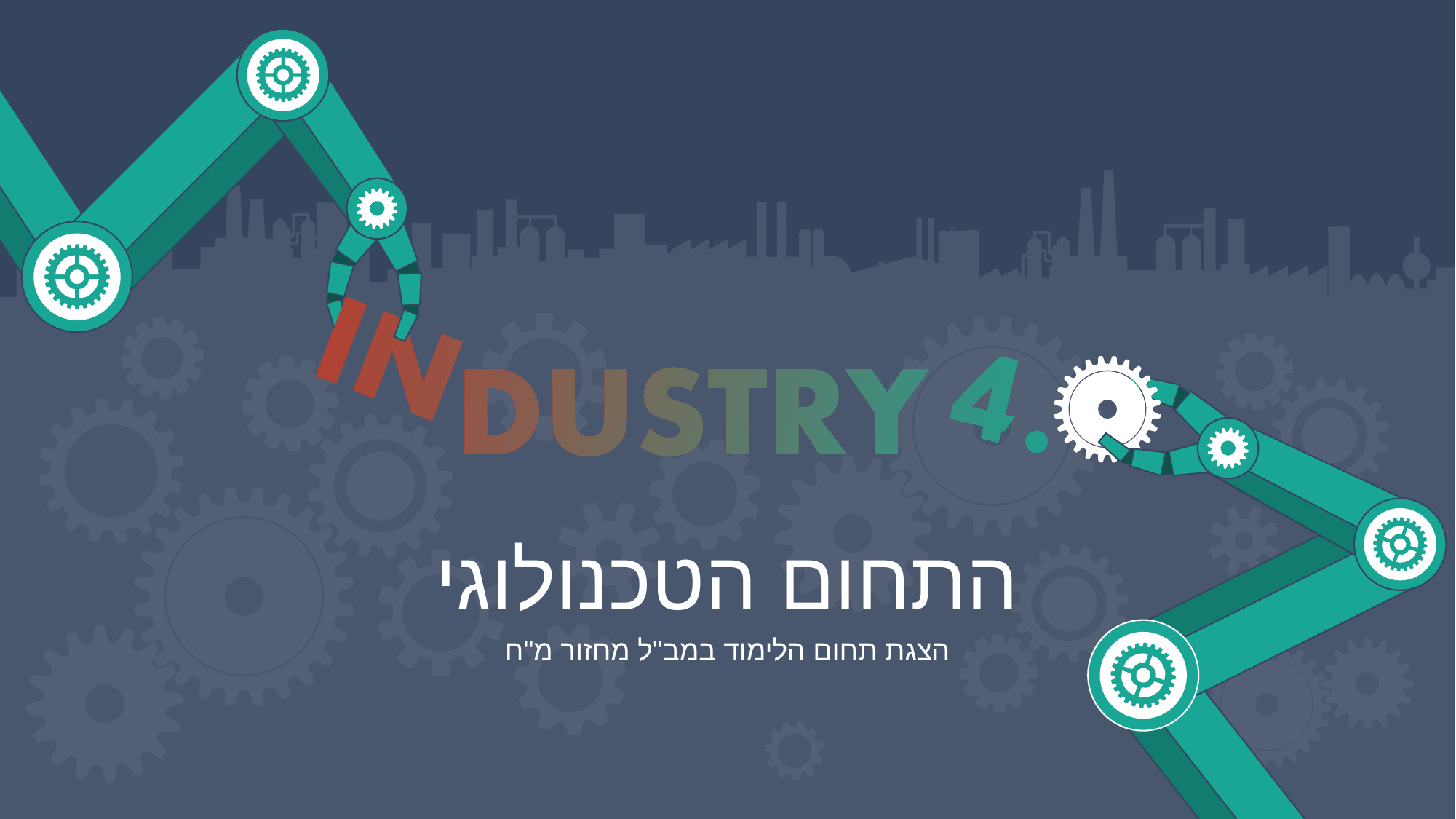

התחום הטכנולוגי
הצגת תחום הלימוד במב"ל מחזור מ"ח